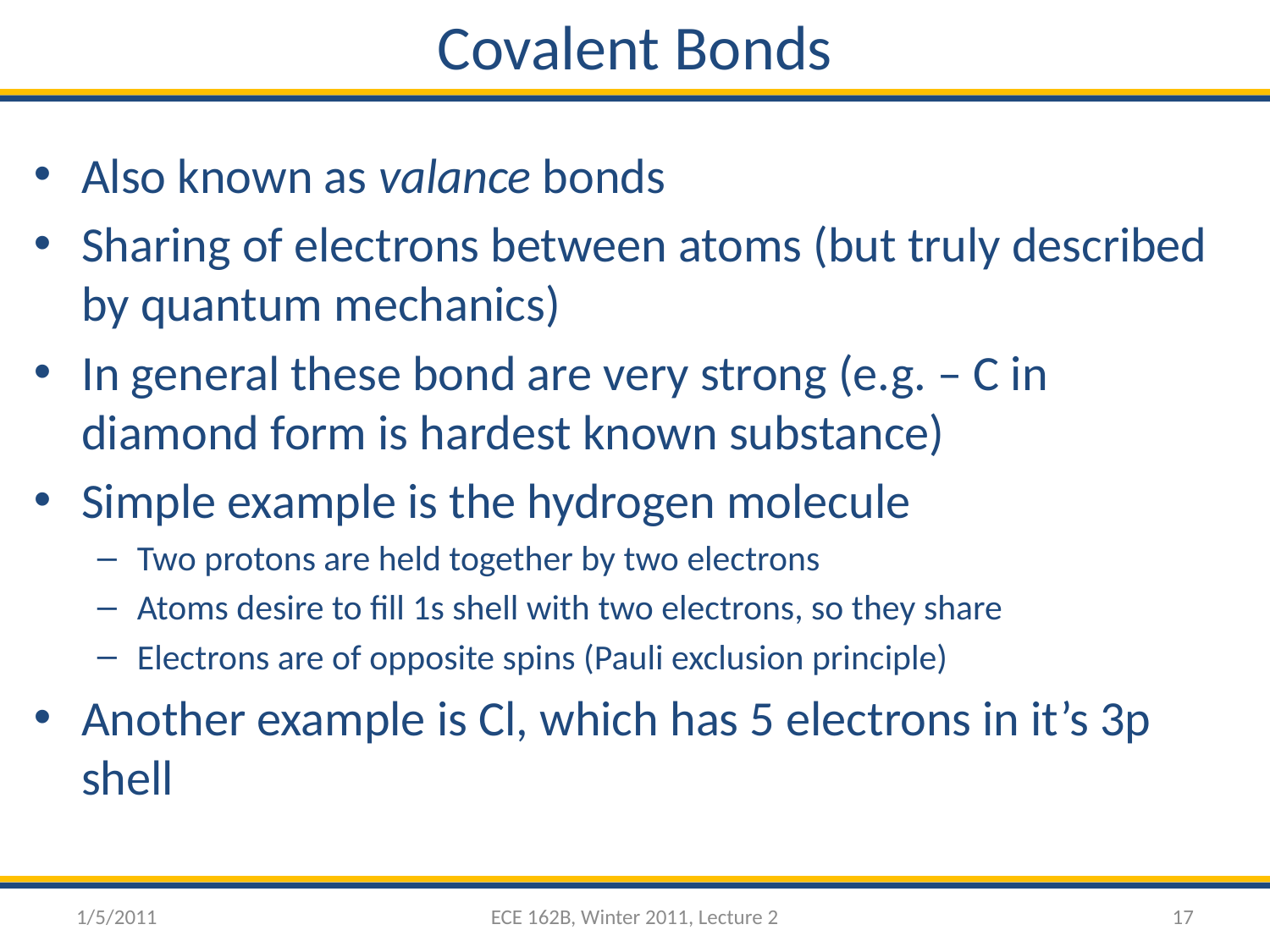

# Covalent Bonds
Also known as valance bonds
Sharing of electrons between atoms (but truly described by quantum mechanics)
In general these bond are very strong (e.g. – C in diamond form is hardest known substance)
Simple example is the hydrogen molecule
Two protons are held together by two electrons
Atoms desire to fill 1s shell with two electrons, so they share
Electrons are of opposite spins (Pauli exclusion principle)
Another example is Cl, which has 5 electrons in it’s 3p shell
1/5/2011
ECE 162B, Winter 2011, Lecture 2
17